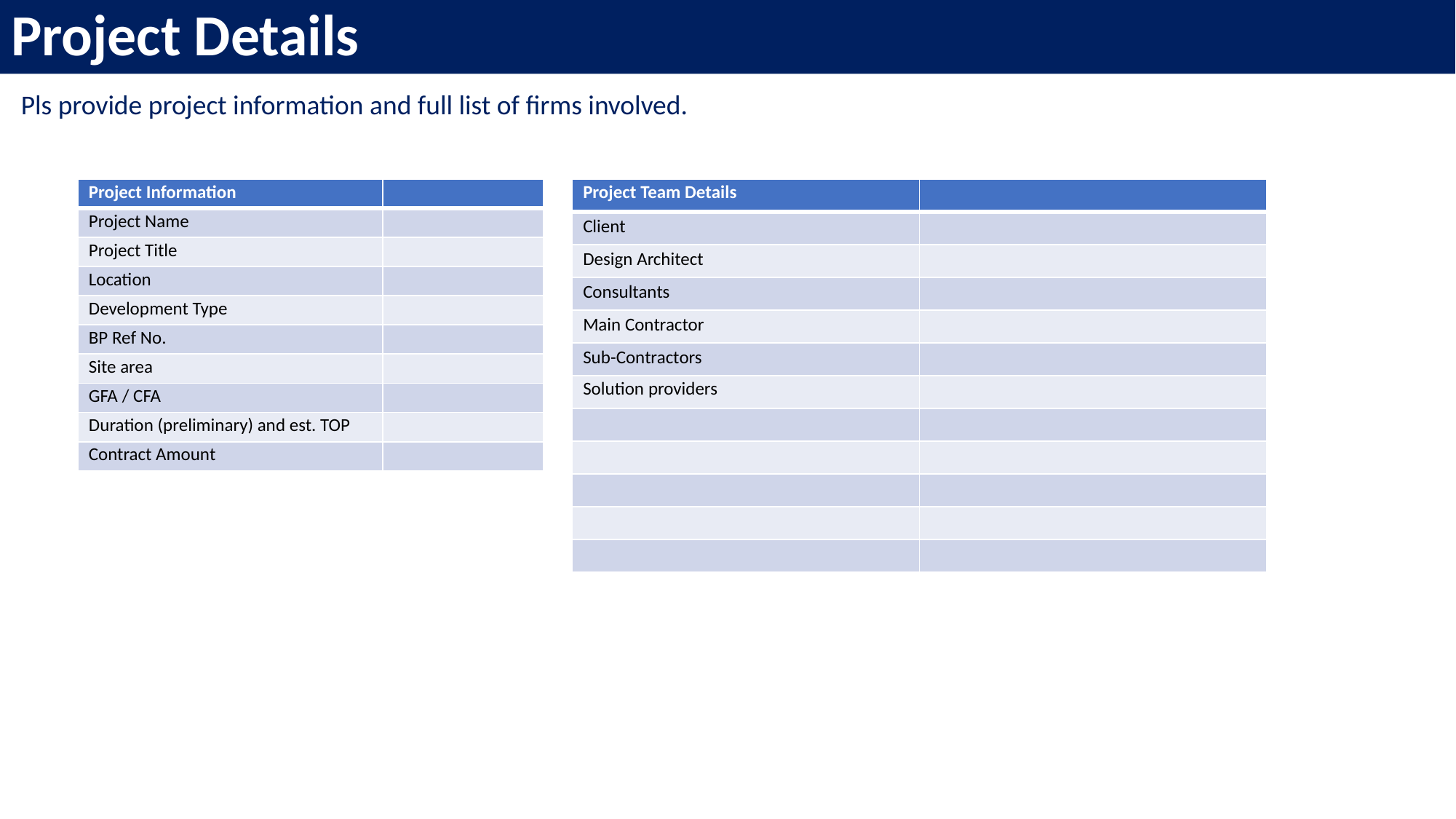

Project Details
Pls provide project information and full list of firms involved.
| Project Information |  |
| --- | --- |
| Project Name |  |
| Project Title |  |
| Location |  |
| Development Type |  |
| BP Ref No. |  |
| Site area |  |
| GFA / CFA |  |
| Duration (preliminary) and est. TOP |  |
| Contract Amount |  |
| Project Team Details |  |
| --- | --- |
| Client |  |
| Design Architect |  |
| Consultants |  |
| Main Contractor |  |
| Sub-Contractors |  |
| Solution providers |  |
|  |  |
|  |  |
|  |  |
|  |  |
|  |  |